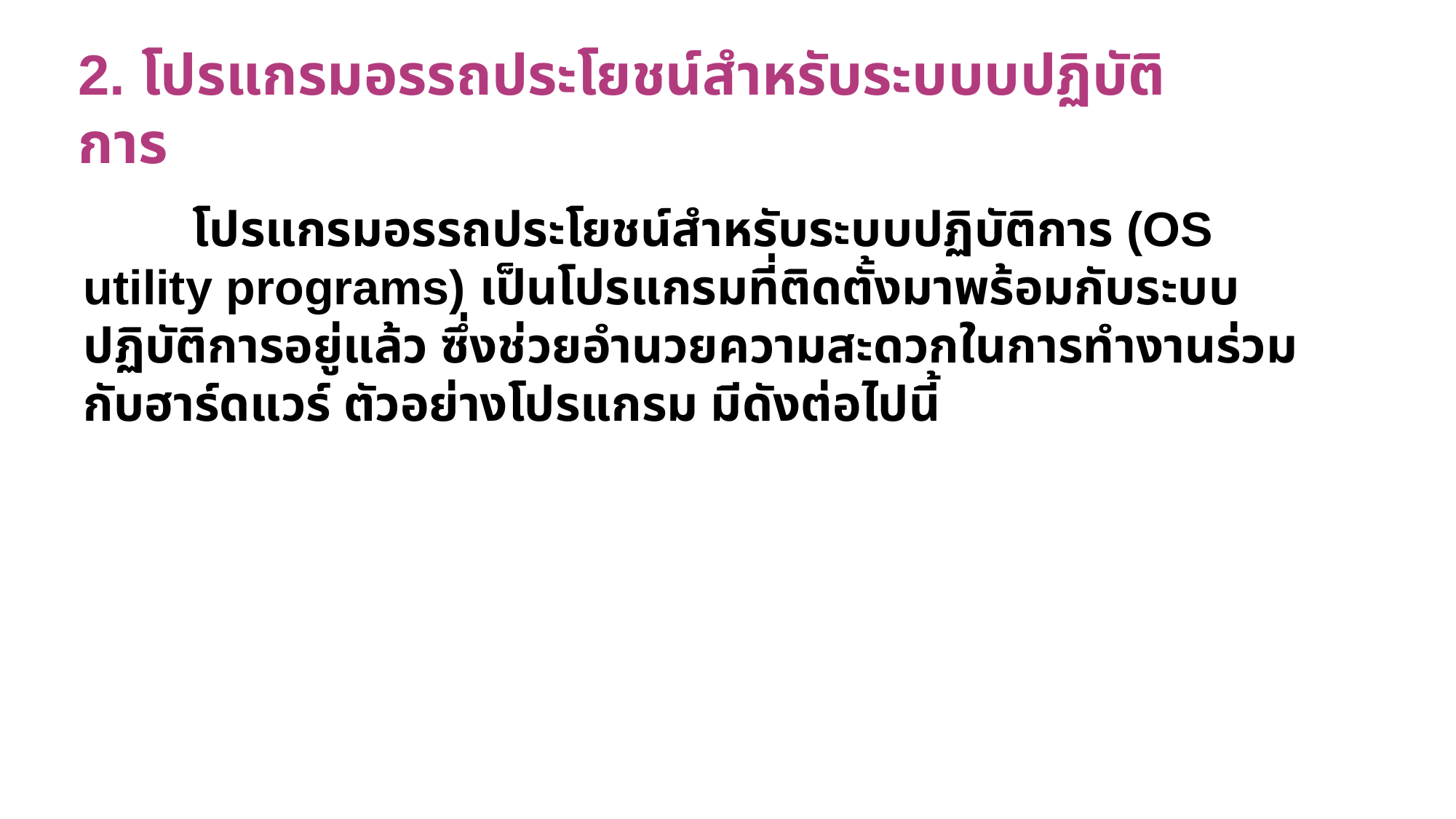

# 2. โปรแกรมอรรถประโยชน์สำหรับระบบบปฏิบัติการ
	โปรแกรมอรรถประโยชน์สำหรับระบบปฏิบัติการ (OS utility programs) เป็นโปรแกรมที่ติดตั้งมาพร้อมกับระบบปฏิบัติการอยู่แล้ว ซึ่งช่วยอำนวยความสะดวกในการทำงานร่วมกับฮาร์ดแวร์ ตัวอย่างโปรแกรม มีดังต่อไปนี้